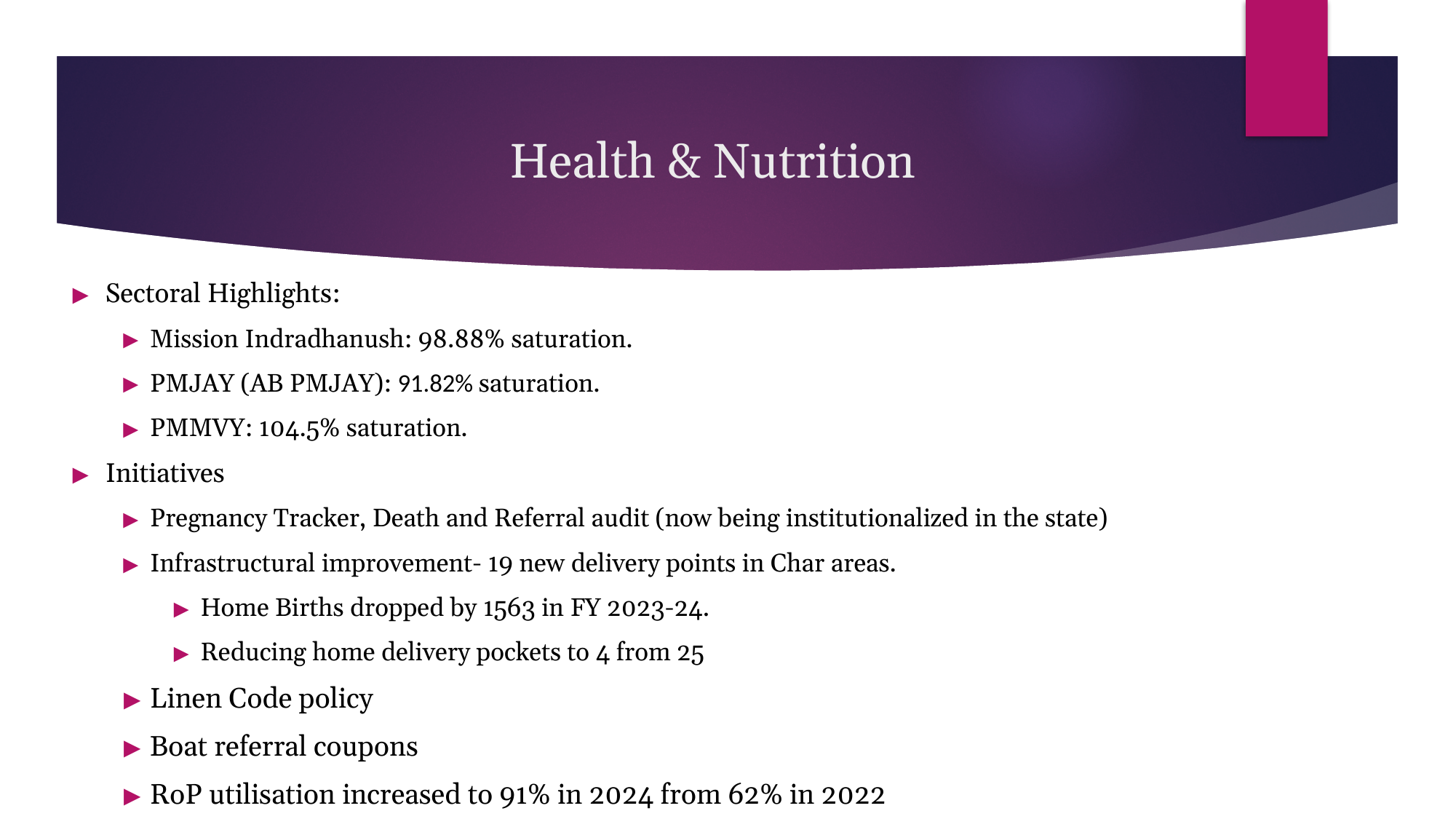

# Health & Nutrition
Sectoral Highlights:
Mission Indradhanush: 98.88% saturation.
PMJAY (AB PMJAY): 91.82% saturation.
PMMVY: 104.5% saturation.
Initiatives
Pregnancy Tracker, Death and Referral audit (now being institutionalized in the state)
Infrastructural improvement- 19 new delivery points in Char areas.
Home Births dropped by 1563 in FY 2023-24.
Reducing home delivery pockets to 4 from 25
Linen Code policy
Boat referral coupons
RoP utilisation increased to 91% in 2024 from 62% in 2022